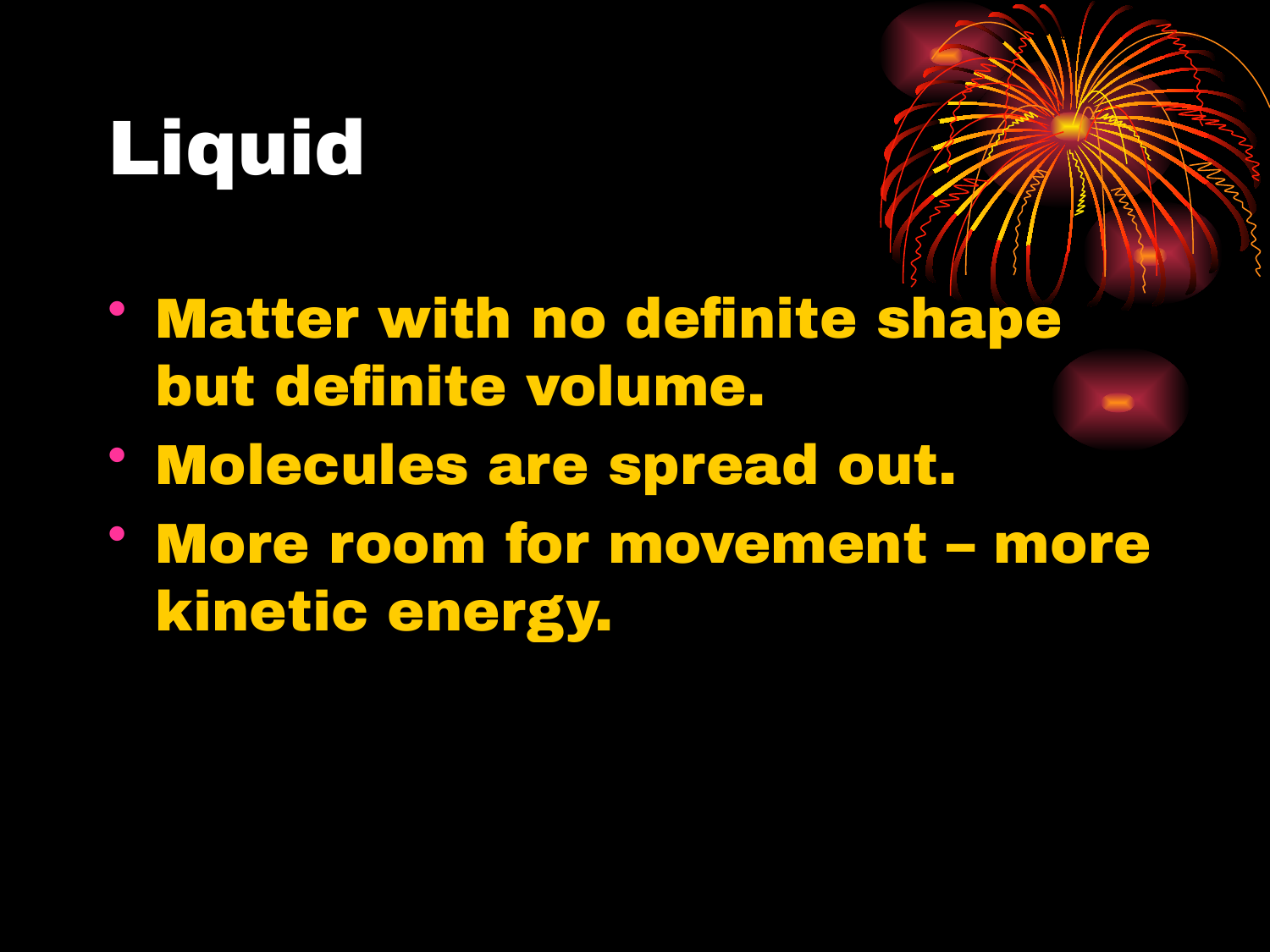

# Liquid
Matter with no definite shape but definite volume.
Molecules are spread out.
More room for movement – more kinetic energy.